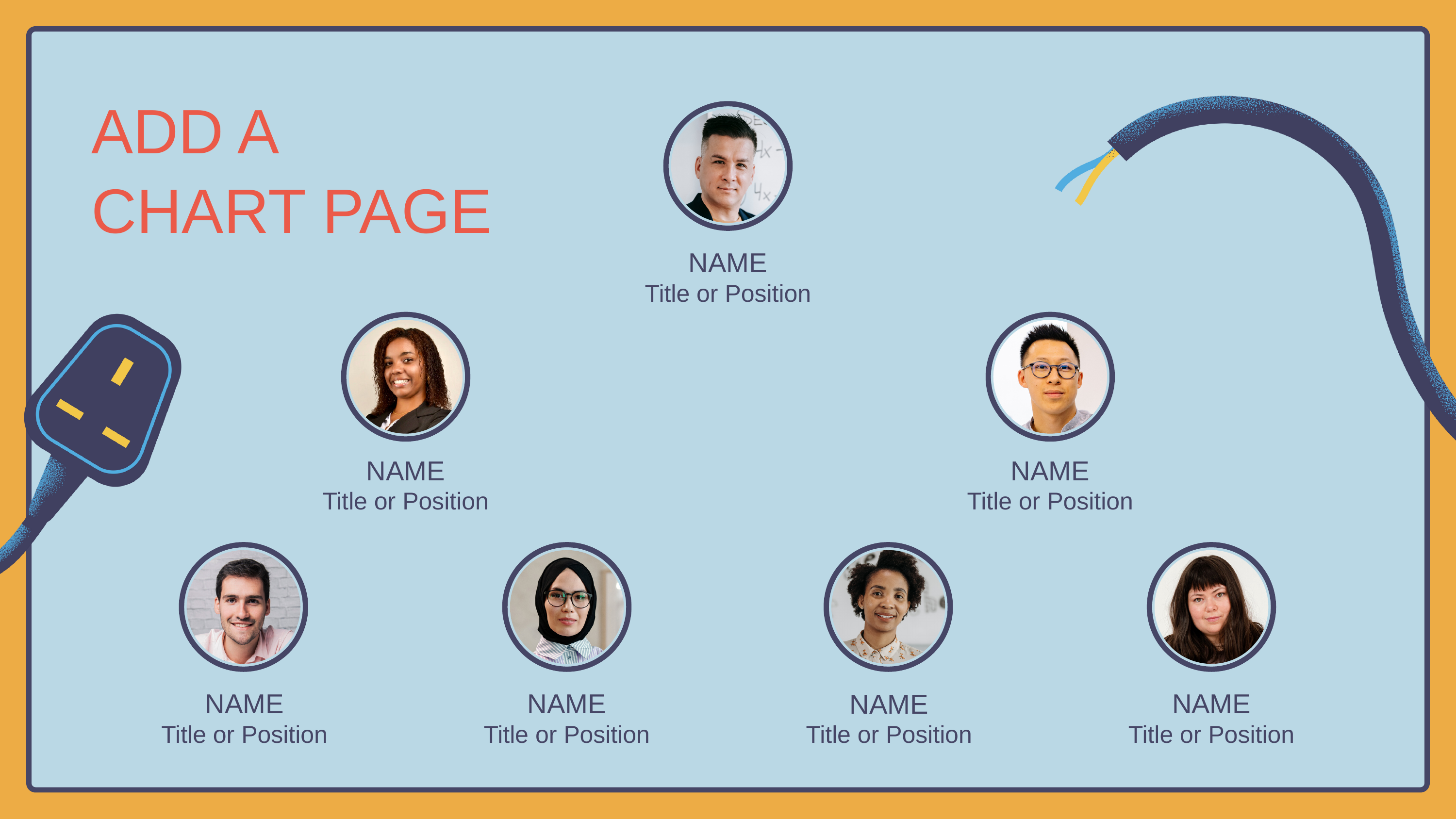

ADD A
CHART PAGE

NAME
Title or Position

NAME
Title or Position
NAME
Title or Position

NAME
Title or Position
NAME
Title or Position
NAME
Title or Position
NAME
Title or Position